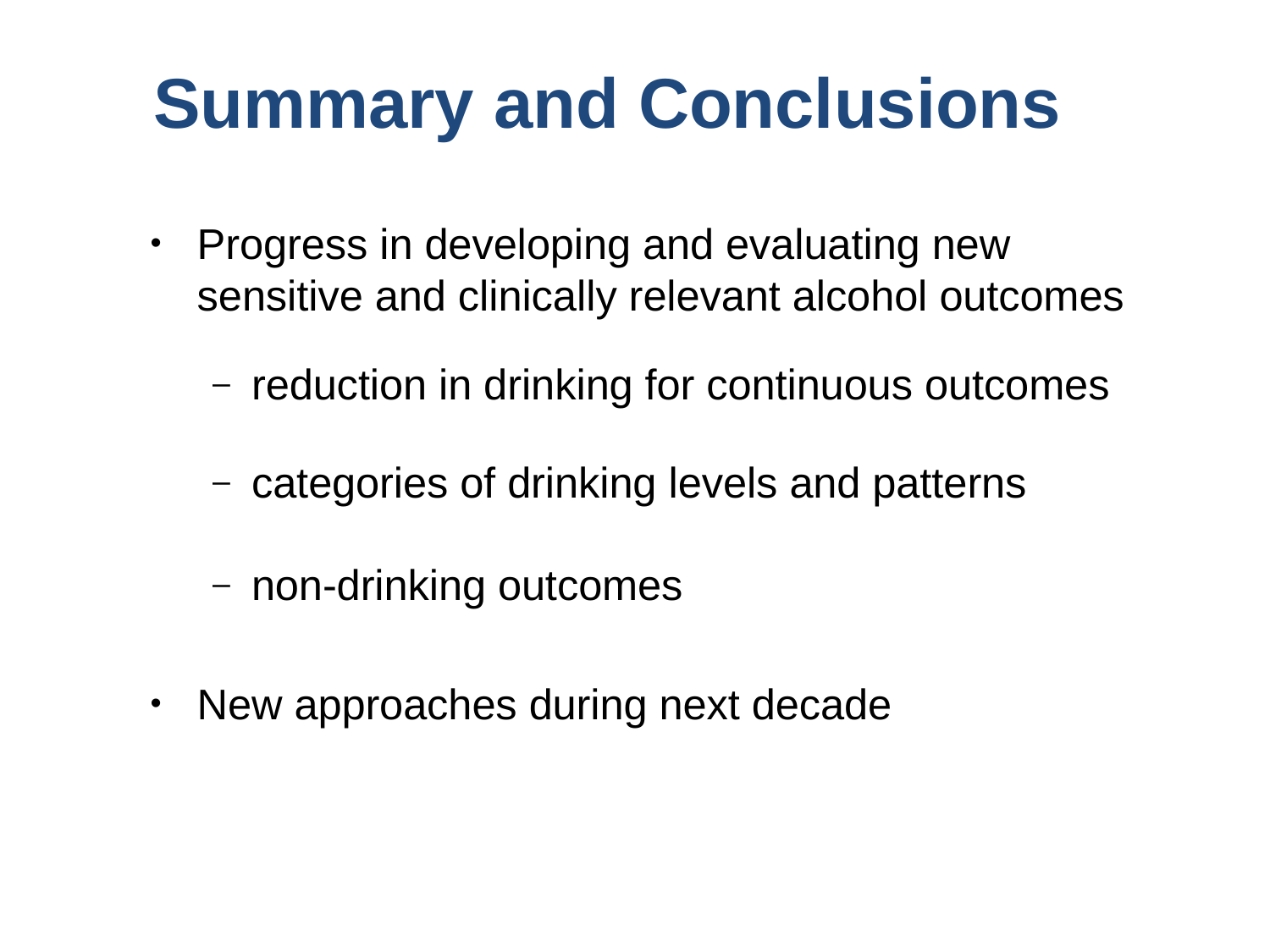

# Summary and Conclusions

Progress in developing and evaluating new sensitive and clinically relevant alcohol outcomes

reduction in drinking for continuous outcomes

categories of drinking levels and patterns

non-drinking outcomes

New approaches during next decade

N